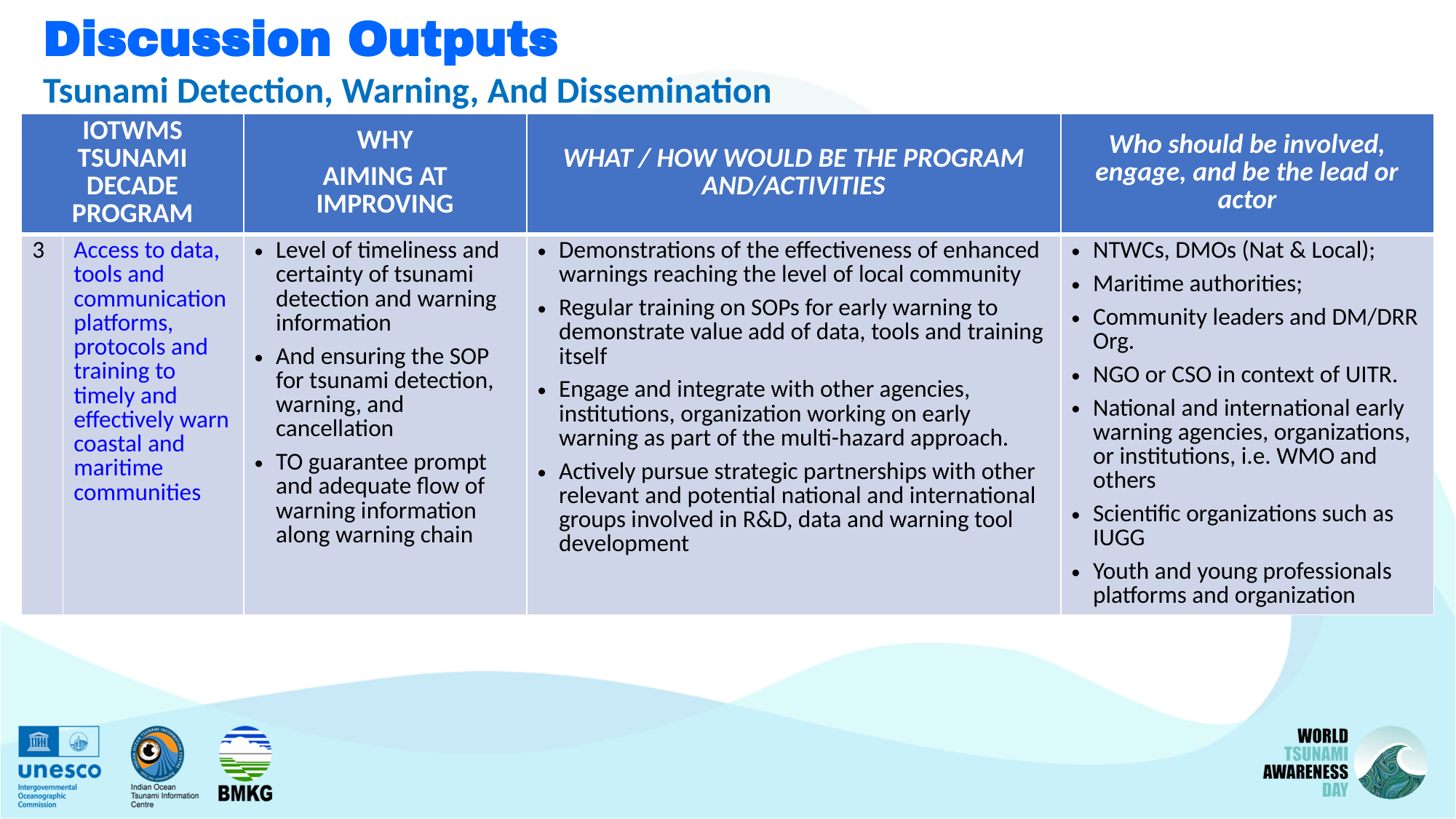

Discussion Outputs
Tsunami Detection, Warning, And Dissemination
| IOTWMS Tsunami Decade Program |  | WHY Aiming At Improving | What / How would be the program and/activities | Who should be involved, engage, and be the lead or actor |
| --- | --- | --- | --- | --- |
| 3 | Access to data, tools and communication platforms, protocols and training to timely and effectively warn coastal and maritime communities | Level of timeliness and certainty of tsunami detection and warning information And ensuring the SOP for tsunami detection, warning, and cancellation TO guarantee prompt and adequate flow of warning information along warning chain | Demonstrations of the effectiveness of enhanced warnings reaching the level of local community Regular training on SOPs for early warning to demonstrate value add of data, tools and training itself Engage and integrate with other agencies, institutions, organization working on early warning as part of the multi-hazard approach. Actively pursue strategic partnerships with other relevant and potential national and international groups involved in R&D, data and warning tool development | NTWCs, DMOs (Nat & Local); Maritime authorities; Community leaders and DM/DRR Org. NGO or CSO in context of UITR. National and international early warning agencies, organizations, or institutions, i.e. WMO and others Scientific organizations such as IUGG Youth and young professionals platforms and organization |